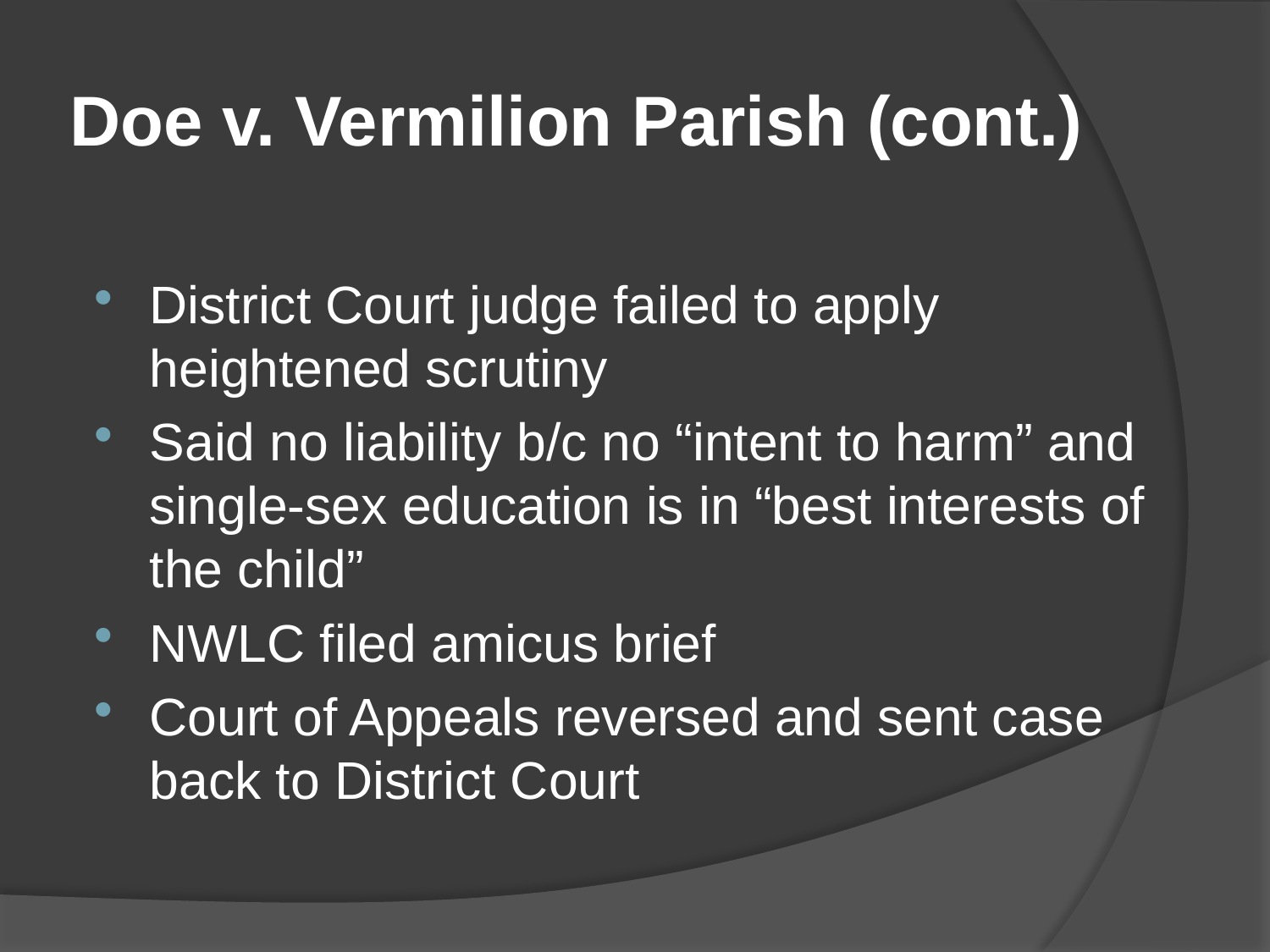

# Doe v. Vermilion Parish (cont.)
District Court judge failed to apply heightened scrutiny
Said no liability b/c no “intent to harm” and single-sex education is in “best interests of the child”
NWLC filed amicus brief
Court of Appeals reversed and sent case back to District Court